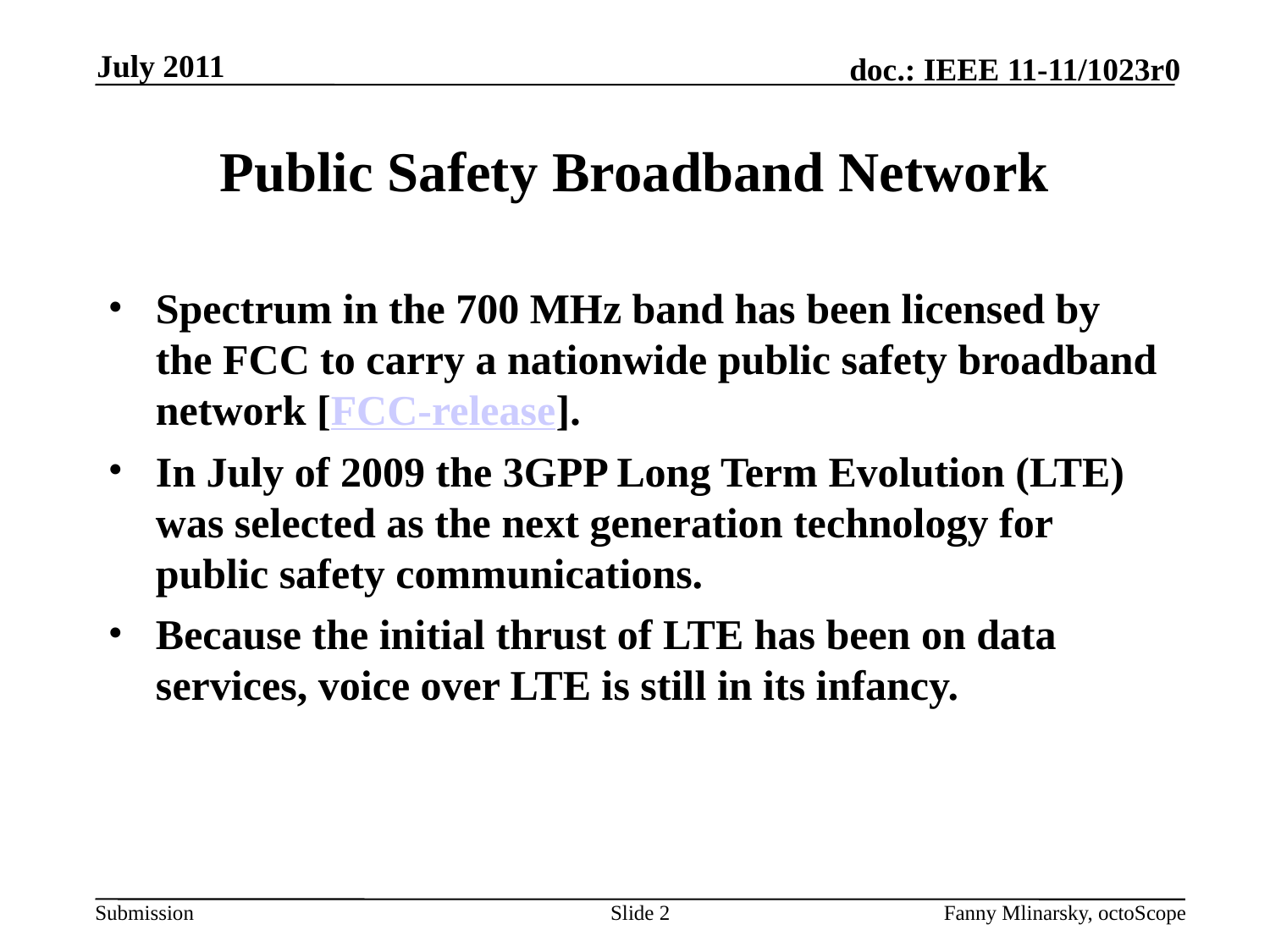

July 2011
# Public Safety Broadband Network
Spectrum in the 700 MHz band has been licensed by the FCC to carry a nationwide public safety broadband network [FCC-release].
In July of 2009 the 3GPP Long Term Evolution (LTE) was selected as the next generation technology for public safety communications.
Because the initial thrust of LTE has been on data services, voice over LTE is still in its infancy.
Slide 2
Fanny Mlinarsky, octoScope